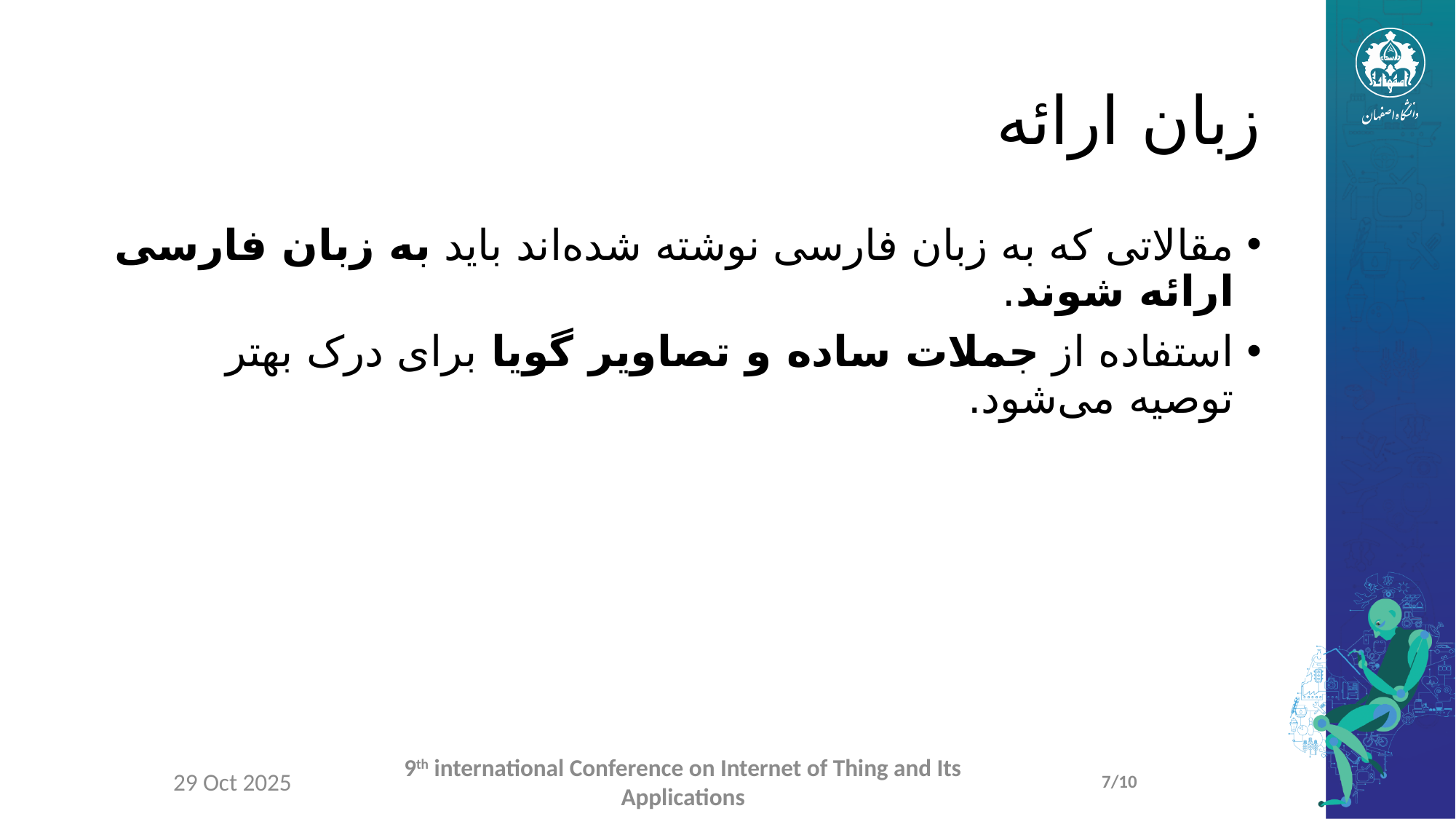

# زبان ارائه
مقالاتی که به زبان فارسی نوشته شده‌اند باید به زبان فارسی ارائه شوند.
استفاده از جملات ساده و تصاویر گویا برای درک بهتر توصیه می‌شود.
29 Oct 2025
9th international Conference on Internet of Thing and Its Applications
7/10